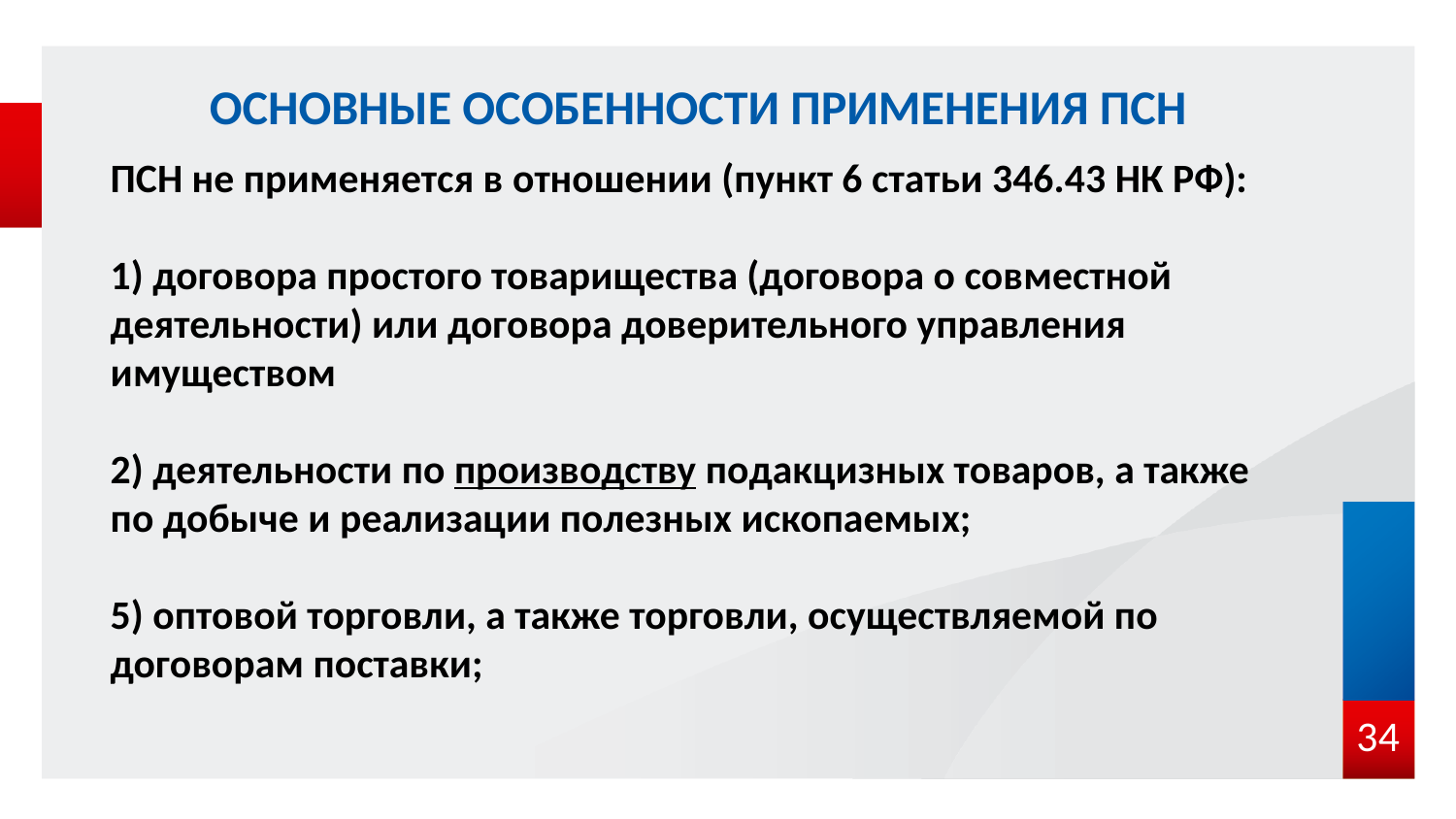

# ОСНОВНЫЕ ОСОБЕННОСТИ ПРИМЕНЕНИЯ ПСН
ПСН не применяется в отношении (пункт 6 статьи 346.43 НК РФ):

1) договора простого товарищества (договора о совместной деятельности) или договора доверительного управления имуществом

2) деятельности по производству подакцизных товаров, а также по добыче и реализации полезных ископаемых;

5) оптовой торговли, а также торговли, осуществляемой по договорам поставки;
34